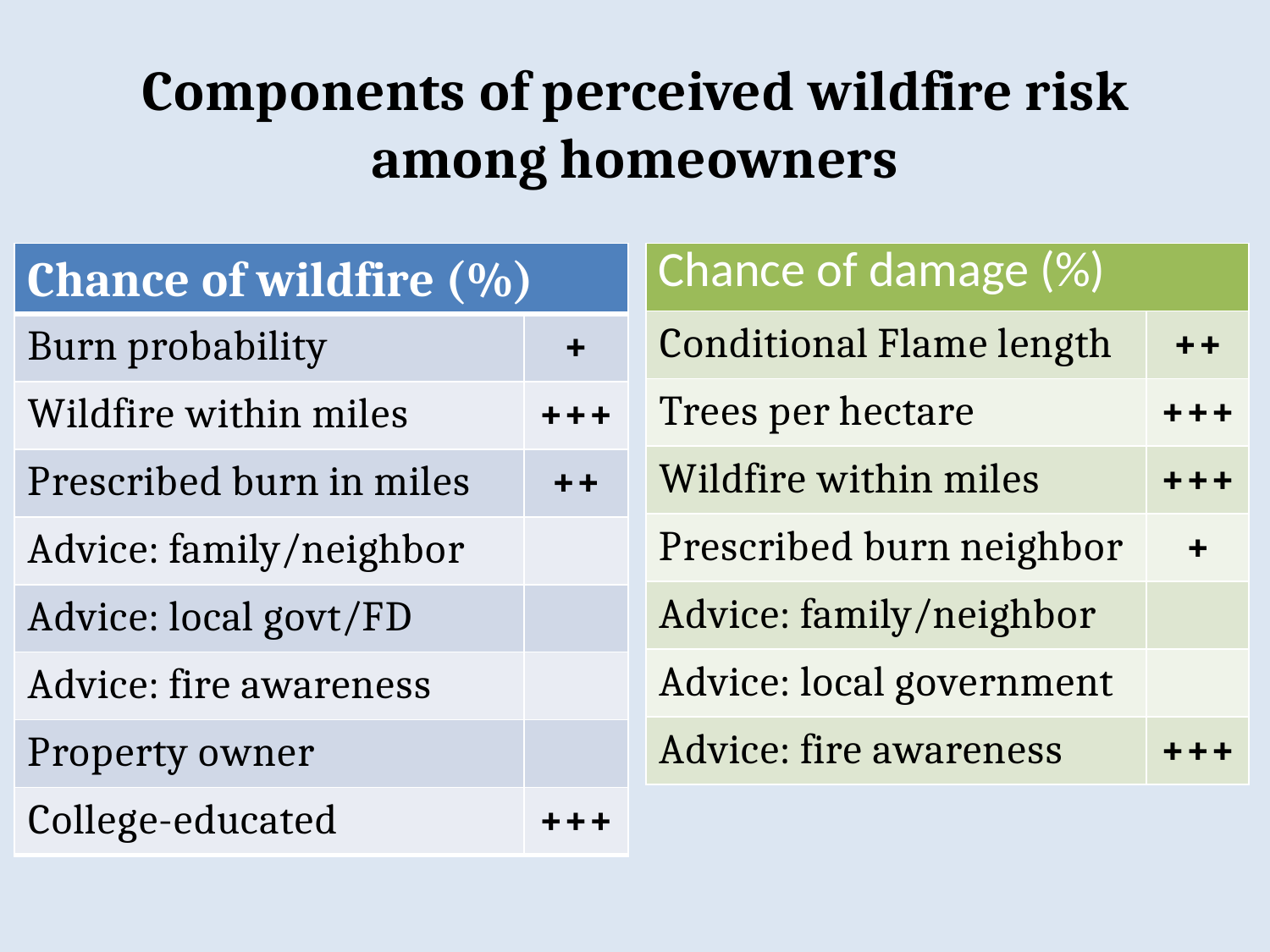

Components of perceived wildfire risk among homeowners
| Chance of wildfire (%) |  |
| --- | --- |
| Burn probability | + |
| Wildfire within miles | +++ |
| Prescribed burn in miles | ++ |
| Advice: family/neighbor |  |
| Advice: local govt/FD |  |
| Advice: fire awareness |  |
| Property owner |  |
| College-educated | +++ |
| Chance of damage (%) |  |
| --- | --- |
| Conditional Flame length | ++ |
| Trees per hectare | +++ |
| Wildfire within miles | +++ |
| Prescribed burn neighbor | + |
| Advice: family/neighbor |  |
| Advice: local government |  |
| Advice: fire awareness | +++ |